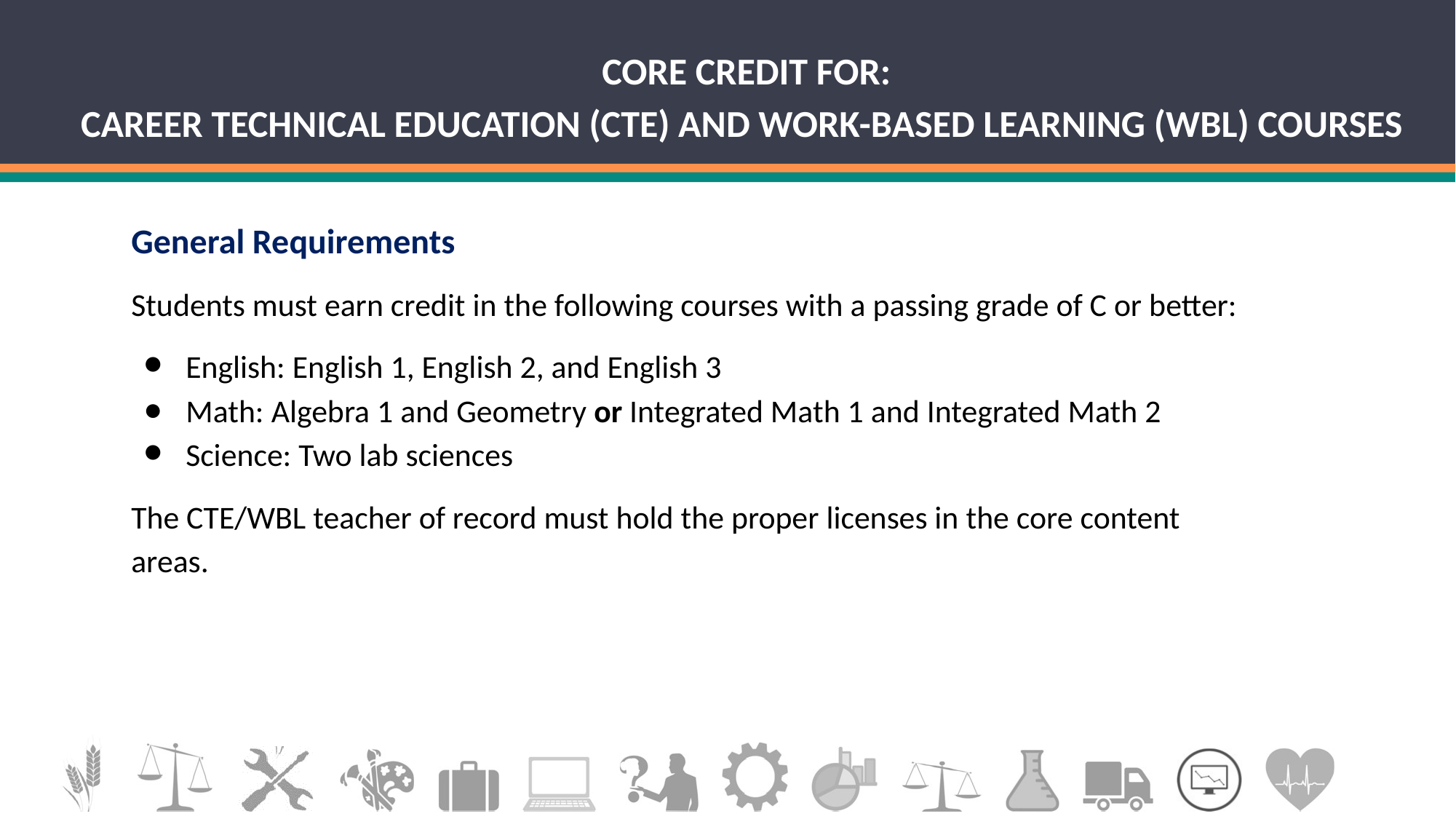

# CORE CREDIT FOR:
CAREER TECHNICAL EDUCATION (CTE) AND WORK-BASED LEARNING (WBL) COURSES
General Requirements
Students must earn credit in the following courses with a passing grade of C or better:
English: English 1, English 2, and English 3
Math: Algebra 1 and Geometry or Integrated Math 1 and Integrated Math 2
Science: Two lab sciences
The CTE/WBL teacher of record must hold the proper licenses in the core content areas.